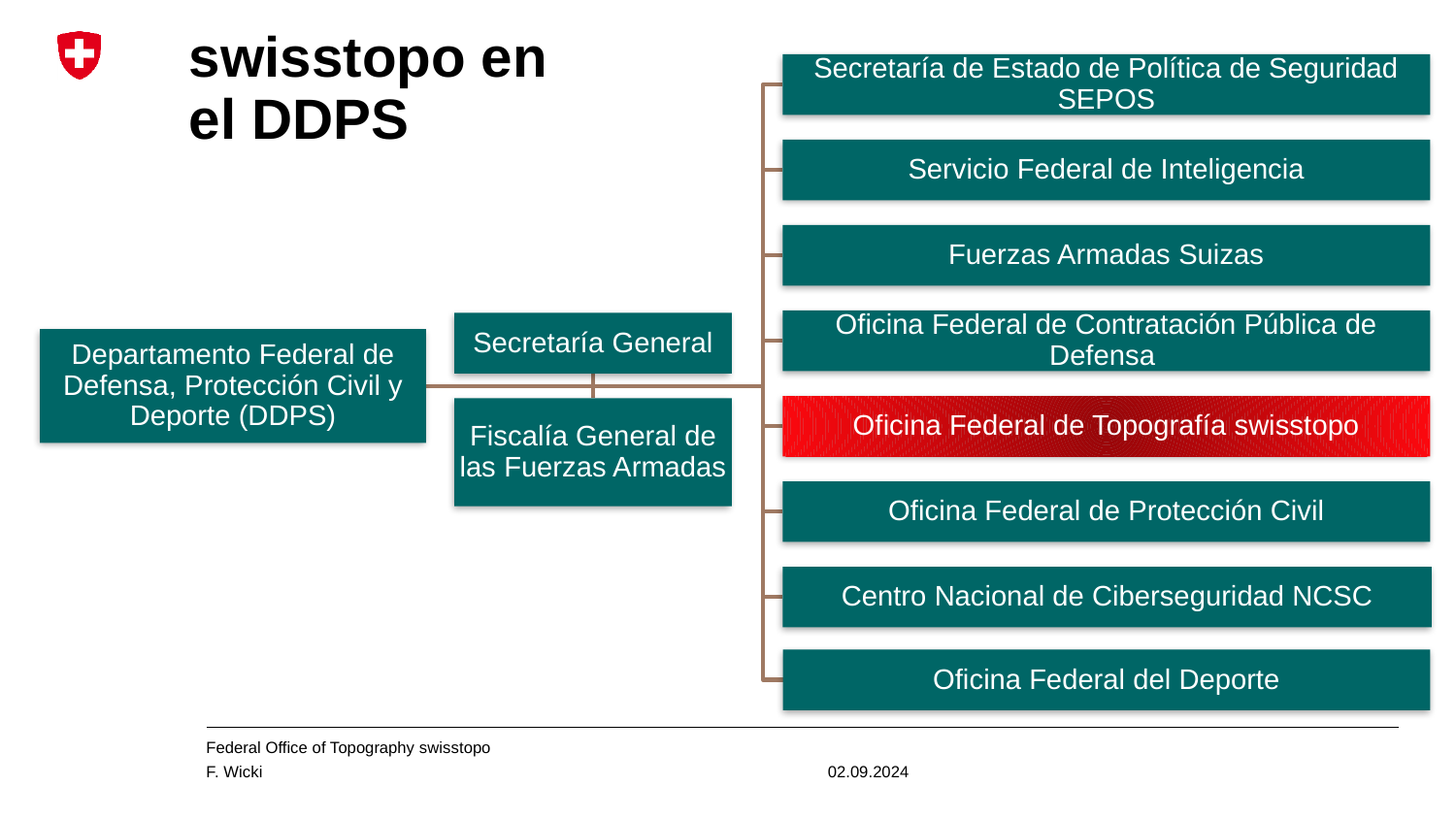

# swisstopo en el DDPS
Departamento Federal de Defensa, Protección Civil y Deporte (DDPS)
Secretaría de Estado de Política de Seguridad SEPOS
Servicio Federal de Inteligencia
Fuerzas Armadas Suizas
Oficina Federal de Contratación Pública de Defensa
Oficina Federal de Topografía swisstopo
Oficina Federal de Protección Civil
Centro Nacional de Ciberseguridad NCSC
Oficina Federal del Deporte
Secretaría General
Fiscalía General de las Fuerzas Armadas